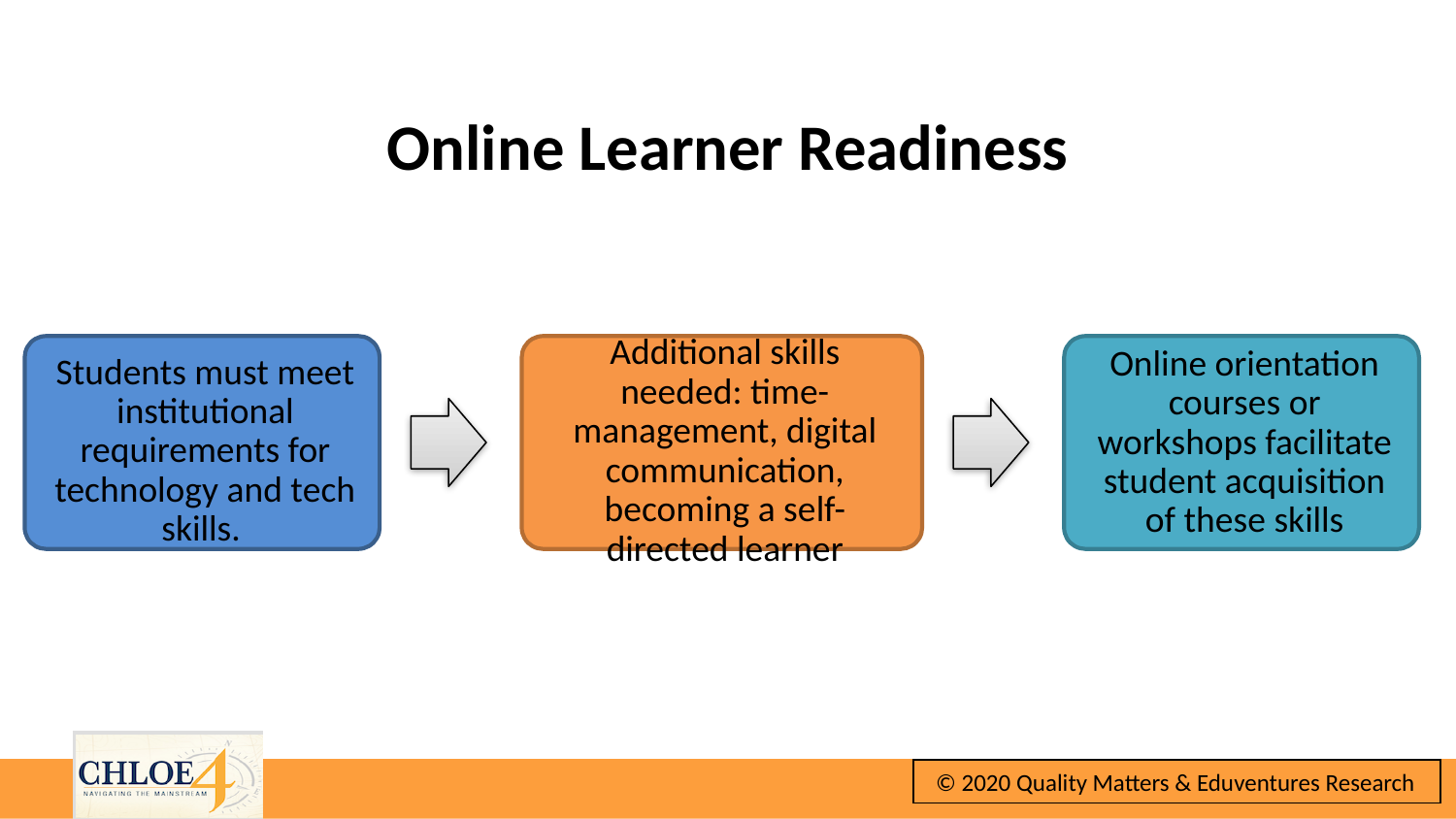

# Online Learner Readiness

Students must meet institutional requirements for technology and tech skills.

Additional skills needed: time-management, digital communication, becoming a self-directed learner

Online orientation courses or workshops facilitate student acquisition of these skills